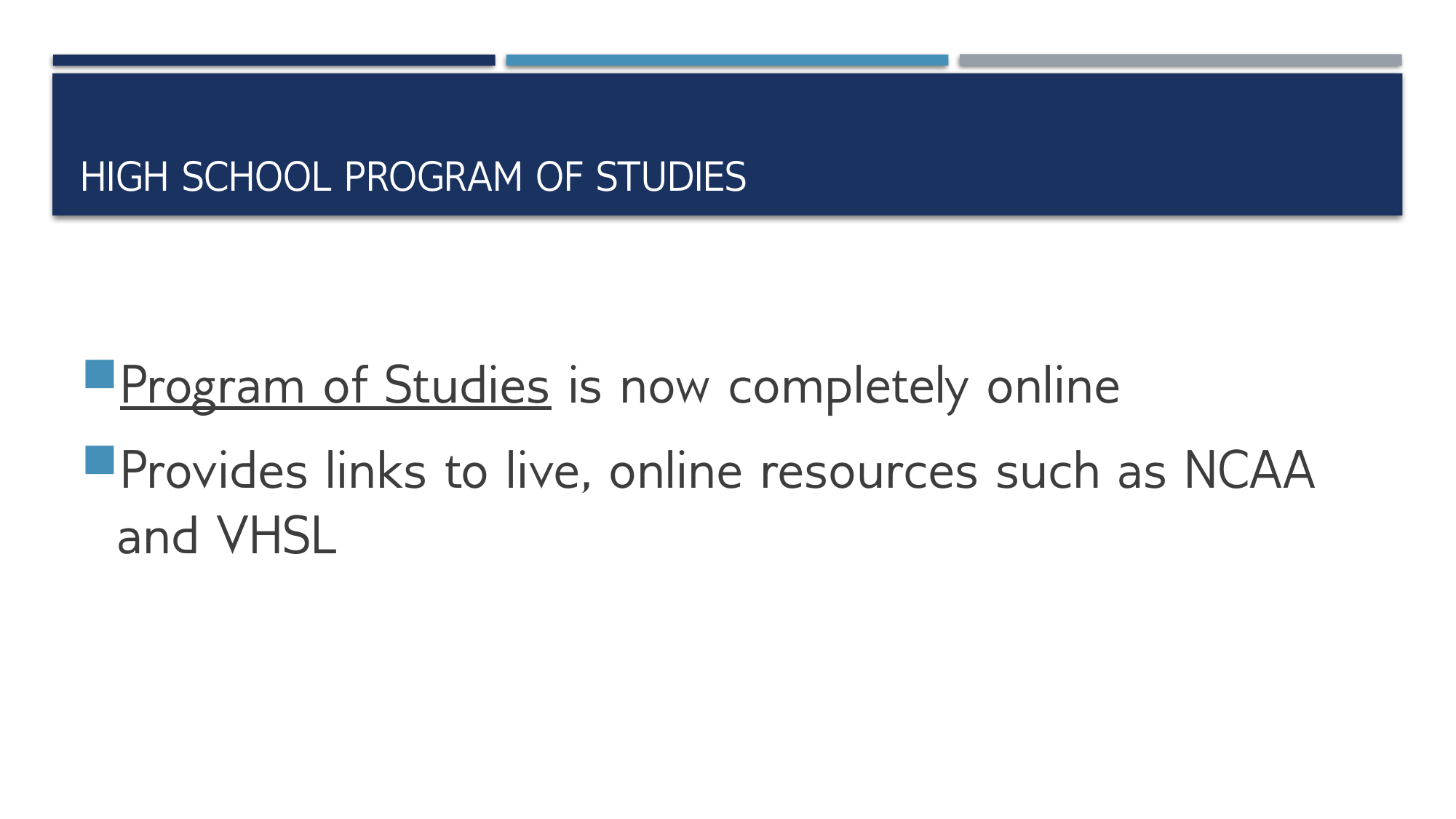

# High School Program of Studies
Program of Studies is now completely online
Provides links to live, online resources such as NCAA and VHSL